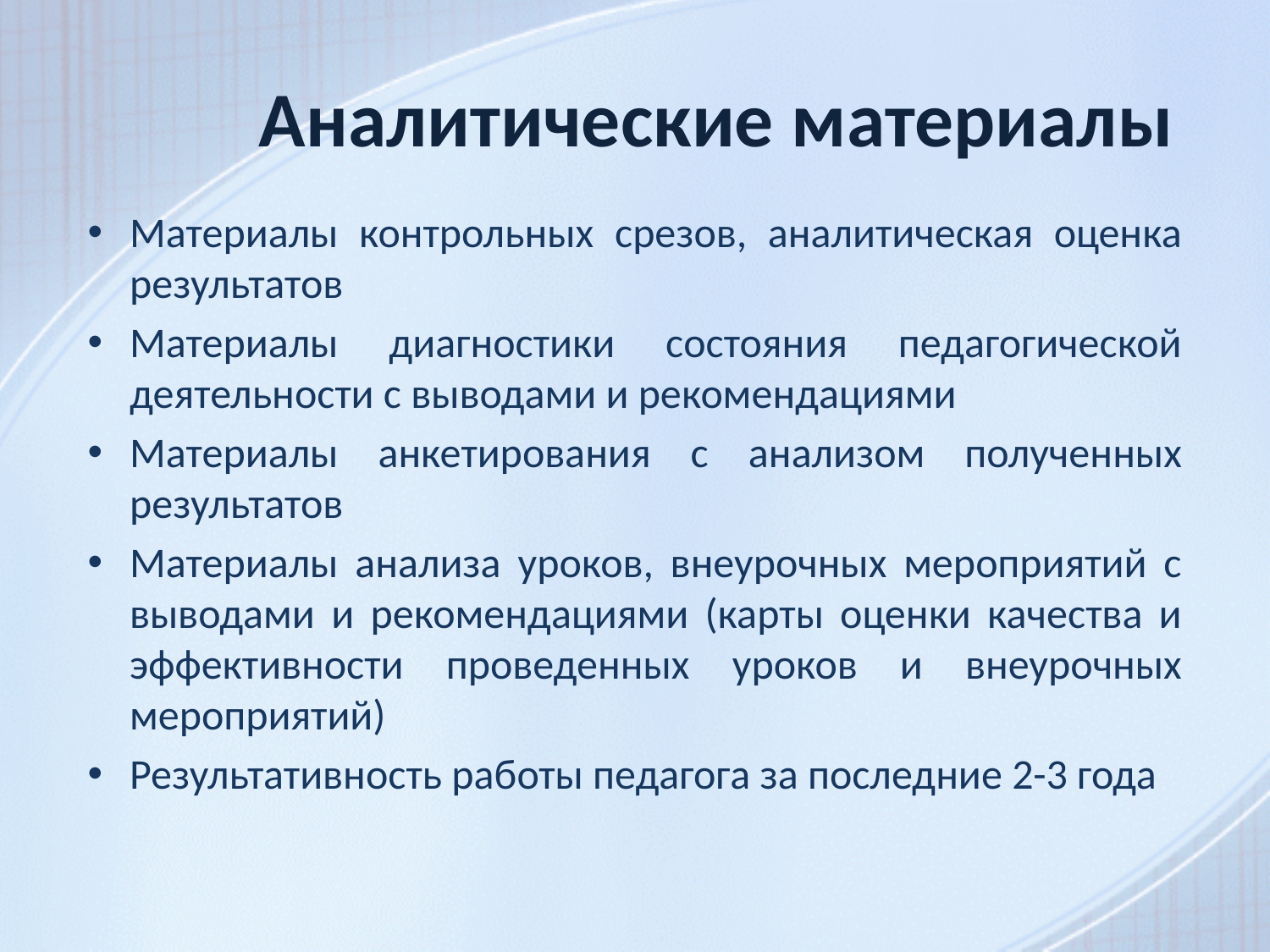

# Аналитические материалы
Материалы контрольных срезов, аналитическая оценка результатов
Материалы диагностики состояния педагогической деятельности с выводами и рекомендациями
Материалы анкетирования с анализом полученных результатов
Материалы анализа уроков, внеурочных мероприятий с выводами и рекомендациями (карты оценки качества и эффективности проведенных уроков и внеурочных мероприятий)
Результативность работы педагога за последние 2-3 года